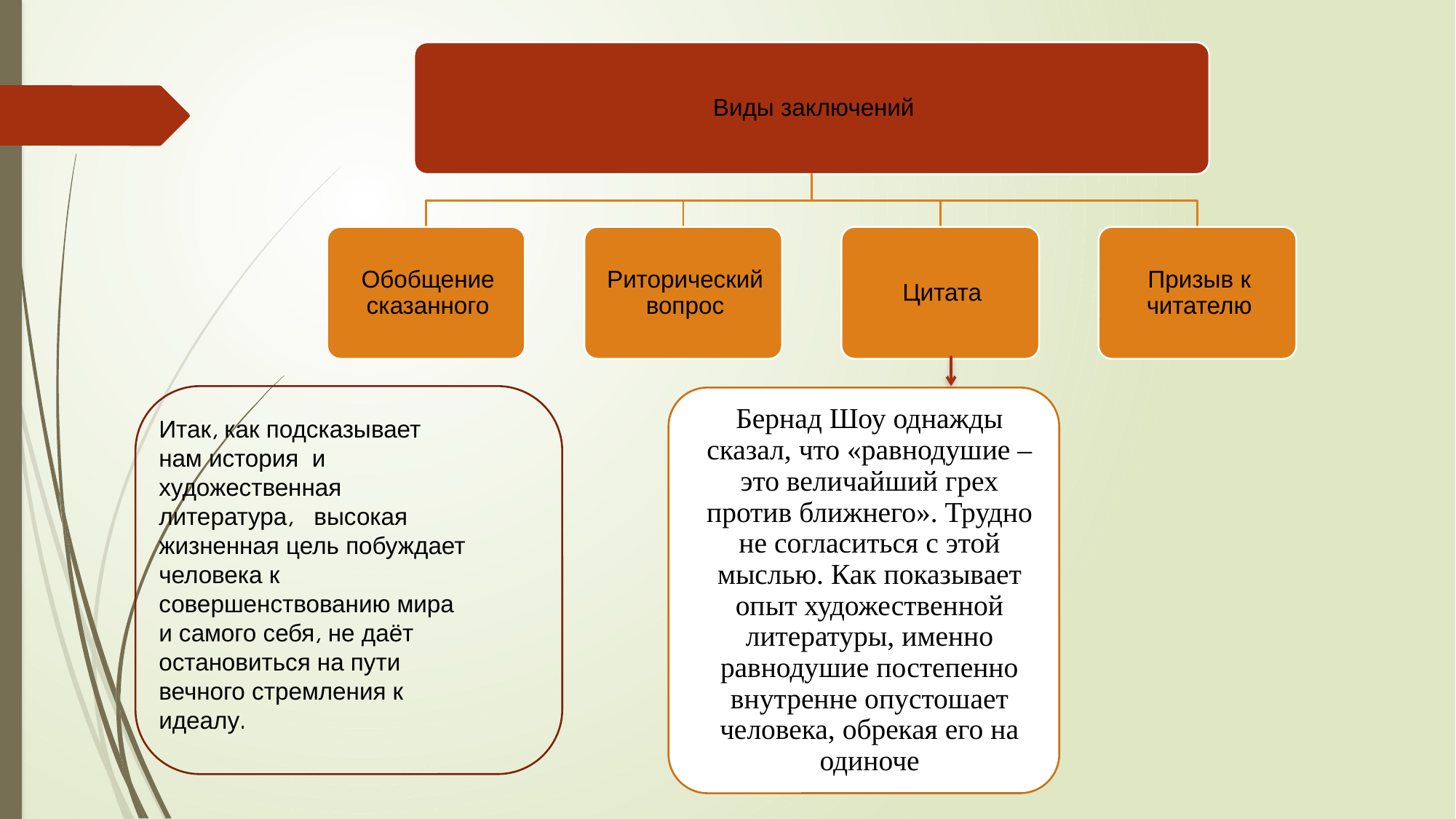

Виды заключений
Обобщение сказанного
Риторический вопрос
Цитата
Призыв к читателю
#

Бернад Шоу однажды сказал, что «равнодушие – это величайший грех против ближнего». Трудно не согласиться с этой мыслью. Как показывает опыт художественной литературы, именно равнодушие постепенно внутренне опустошает человека, обрекая его на одиноче
Итак, как подсказывает нам история  и  художественная литература,   высокая жизненная цель побуждает человека к совершенствованию мира и самого себя, не даёт остановиться на пути вечного стремления к идеалу.